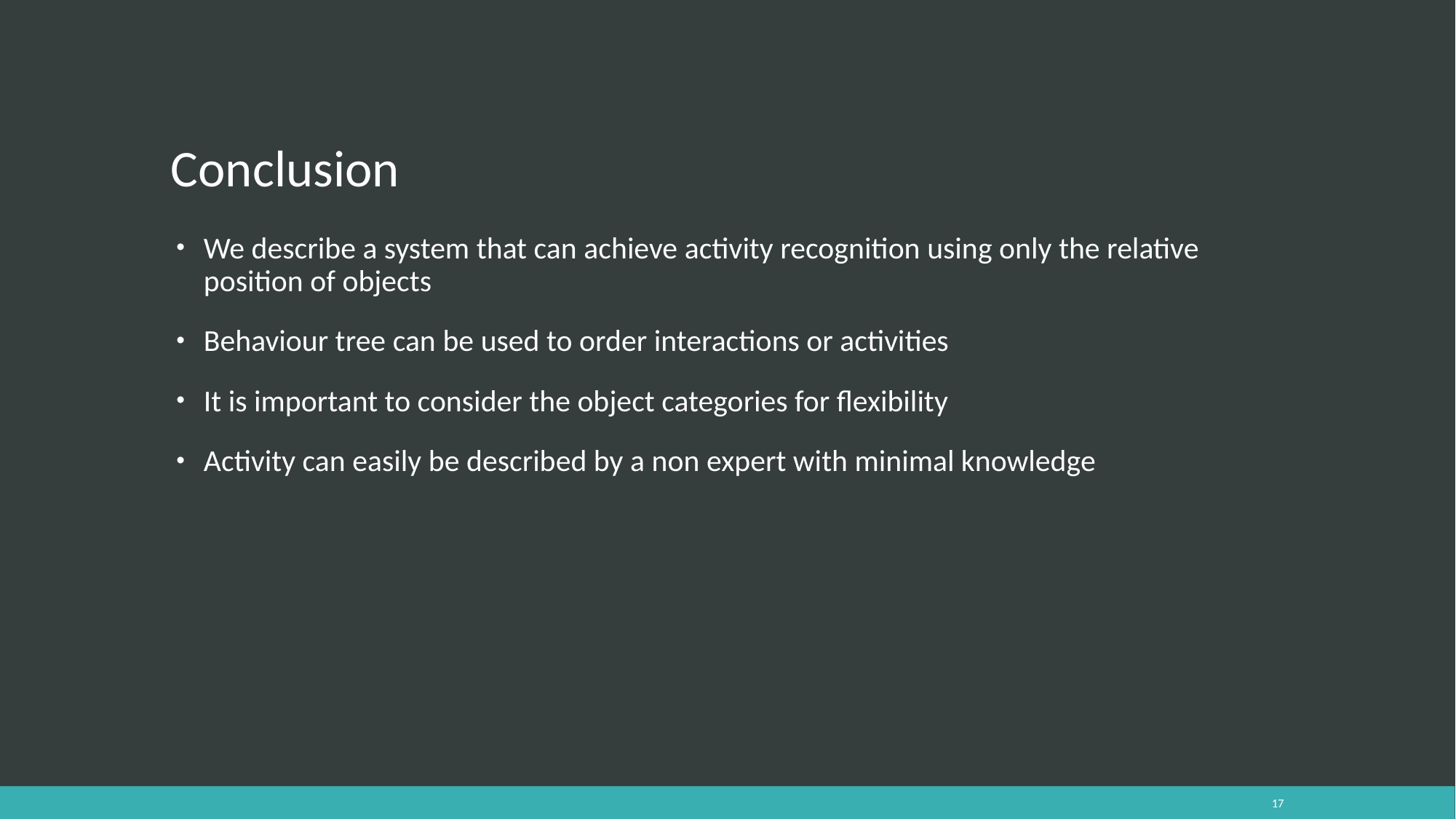

# Conclusion
We describe a system that can achieve activity recognition using only the relative position of objects
Behaviour tree can be used to order interactions or activities
It is important to consider the object categories for flexibility
Activity can easily be described by a non expert with minimal knowledge
17